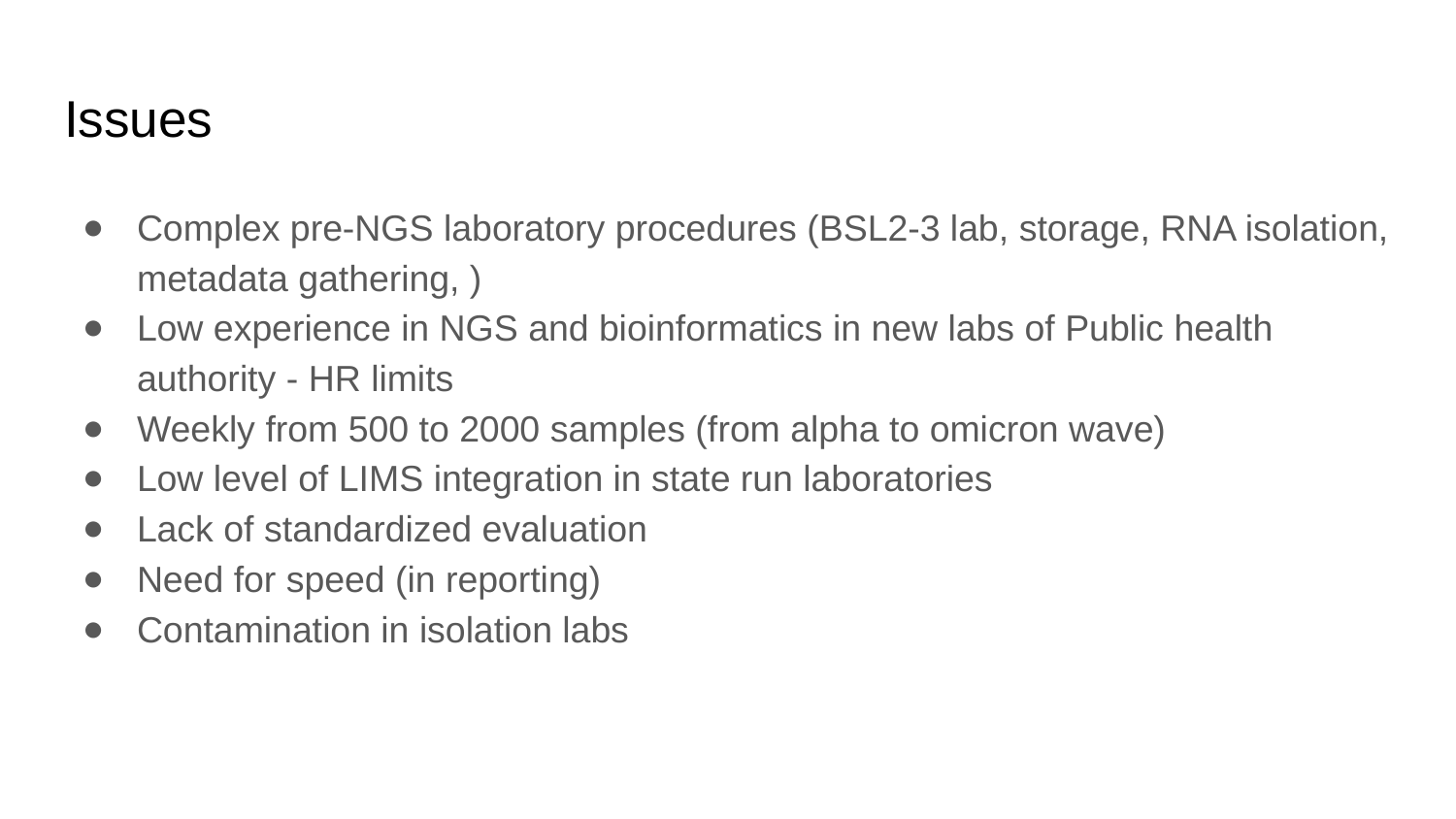

# Issues
Complex pre-NGS laboratory procedures (BSL2-3 lab, storage, RNA isolation, metadata gathering, )
Low experience in NGS and bioinformatics in new labs of Public health authority - HR limits
Weekly from 500 to 2000 samples (from alpha to omicron wave)
Low level of LIMS integration in state run laboratories
Lack of standardized evaluation
Need for speed (in reporting)
Contamination in isolation labs